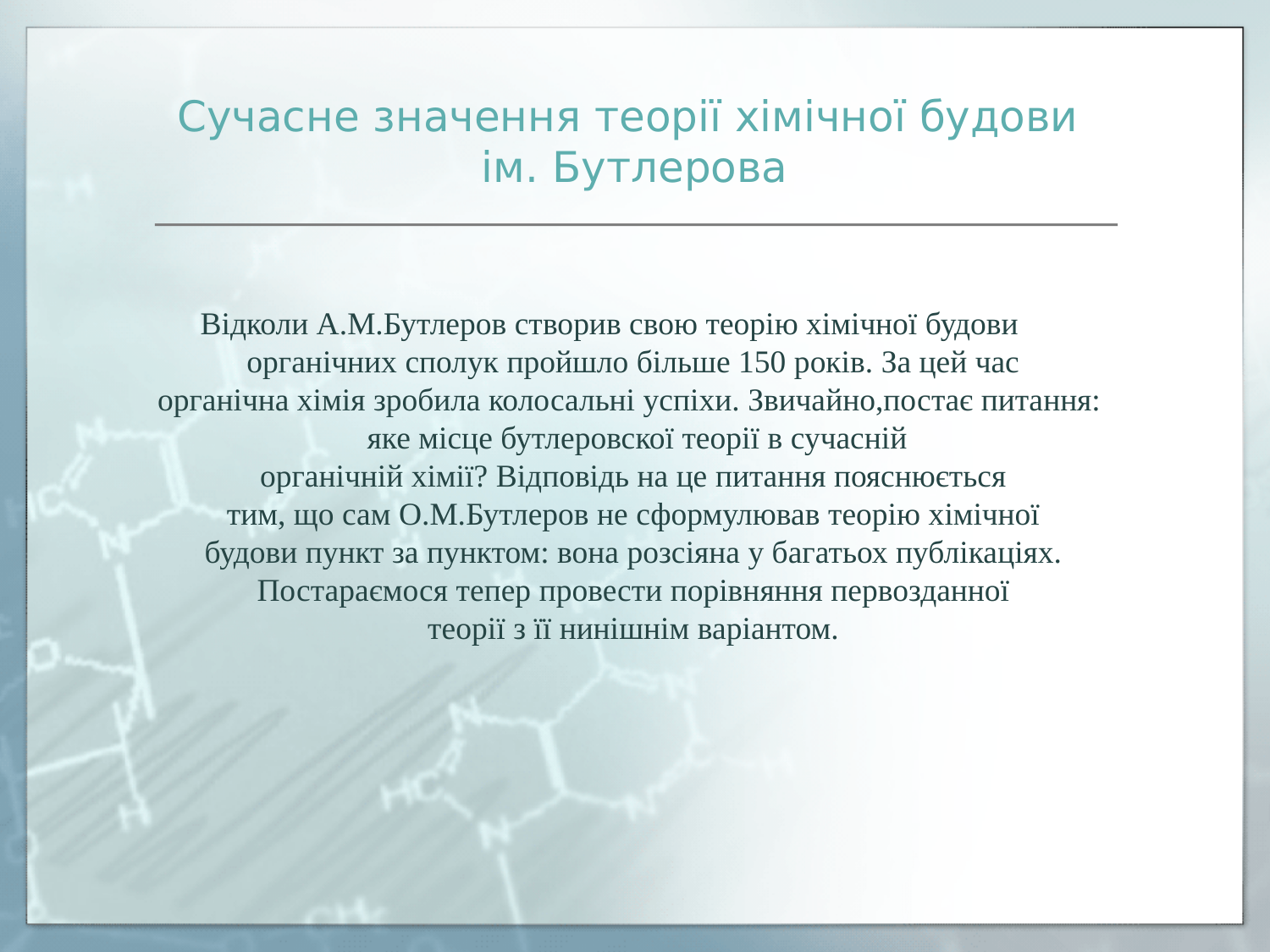

# Сучасне значення теорії хімічної будови  ім. Бутлерова
Відколи А.М.Бутлеров створив свою теорію хімічної будови органічних сполук пройшло більше 150 років. За цей час органічна хімія зробила колосальні успіхи. Звичайно,постає питання:   яке місце бутлеровскої теорії в сучасній органічній хімії? Відповідь на це питання пояснюється тим, що сам О.М.Бутлеров не сформулював теорію хімічної будови пункт за пунктом: вона розсіяна у багатьох публікаціях. Постараємося тепер провести порівняння первозданної теорії з її нинішнім варіантом.